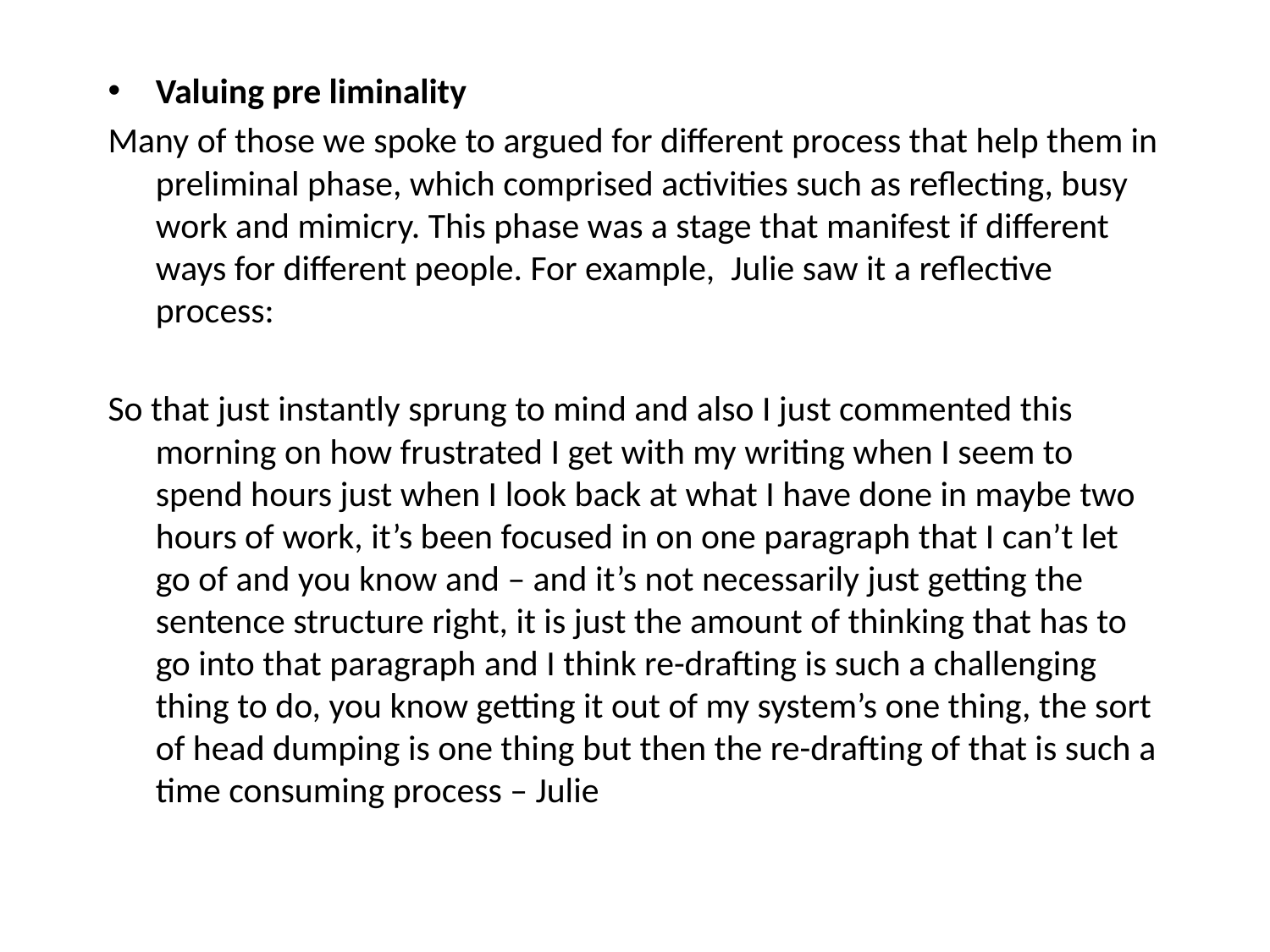

#
Valuing pre liminality
Many of those we spoke to argued for different process that help them in preliminal phase, which comprised activities such as reflecting, busy work and mimicry. This phase was a stage that manifest if different ways for different people. For example,  Julie saw it a reflective process:

So that just instantly sprung to mind and also I just commented this morning on how frustrated I get with my writing when I seem to spend hours just when I look back at what I have done in maybe two hours of work, it’s been focused in on one paragraph that I can’t let go of and you know and – and it’s not necessarily just getting the sentence structure right, it is just the amount of thinking that has to go into that paragraph and I think re-drafting is such a challenging thing to do, you know getting it out of my system’s one thing, the sort of head dumping is one thing but then the re-drafting of that is such a time consuming process – Julie